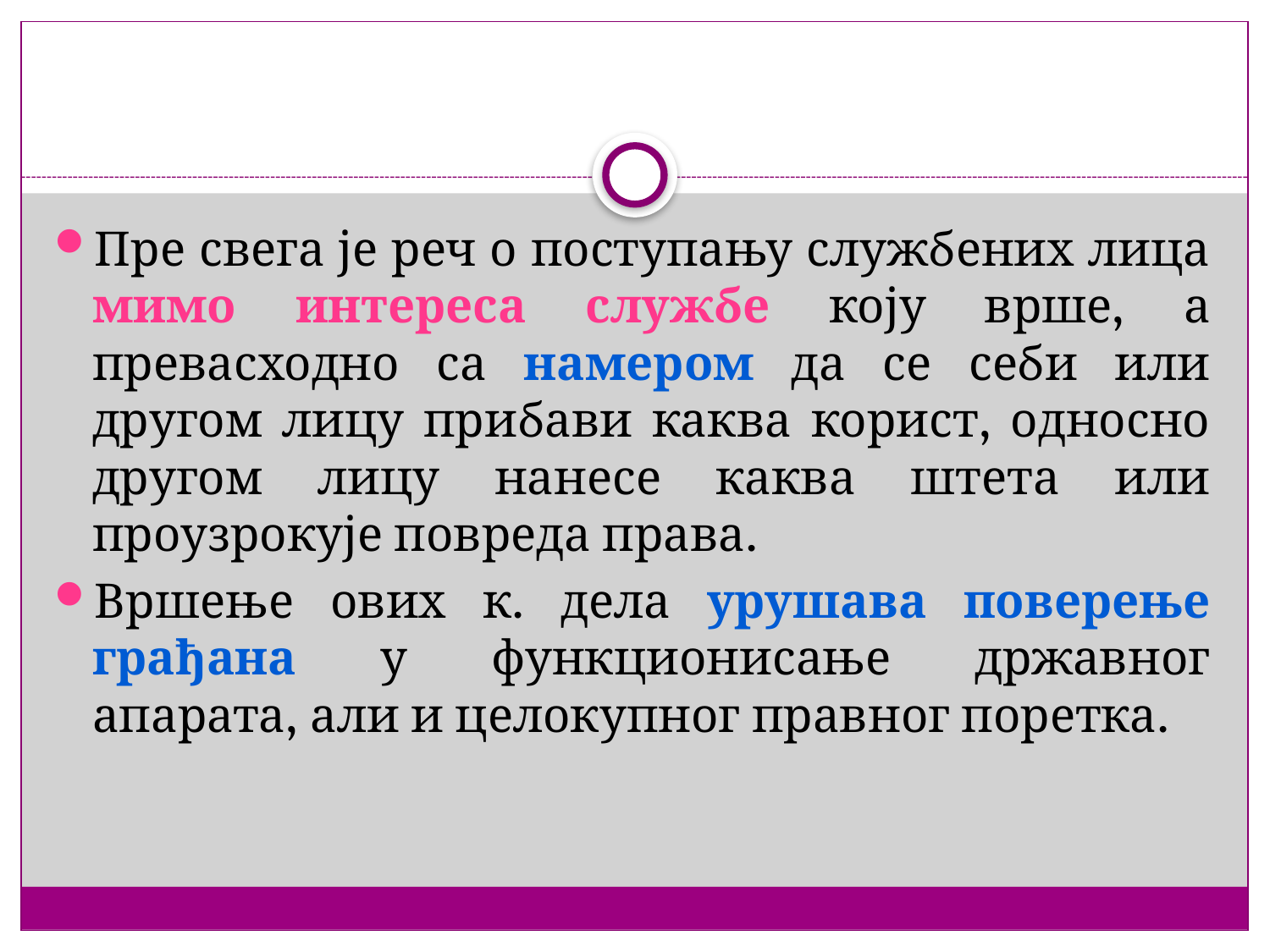

#
Пре свега је реч о поступању службених лица мимо интереса службе коју врше, а превасходно са намером да се себи или другом лицу прибави каква корист, односно другом лицу нанесе каква штета или проузрокује повреда права.
Вршење ових к. дела урушава поверење грађана у функционисање државног апарата, али и целокупног правног поретка.